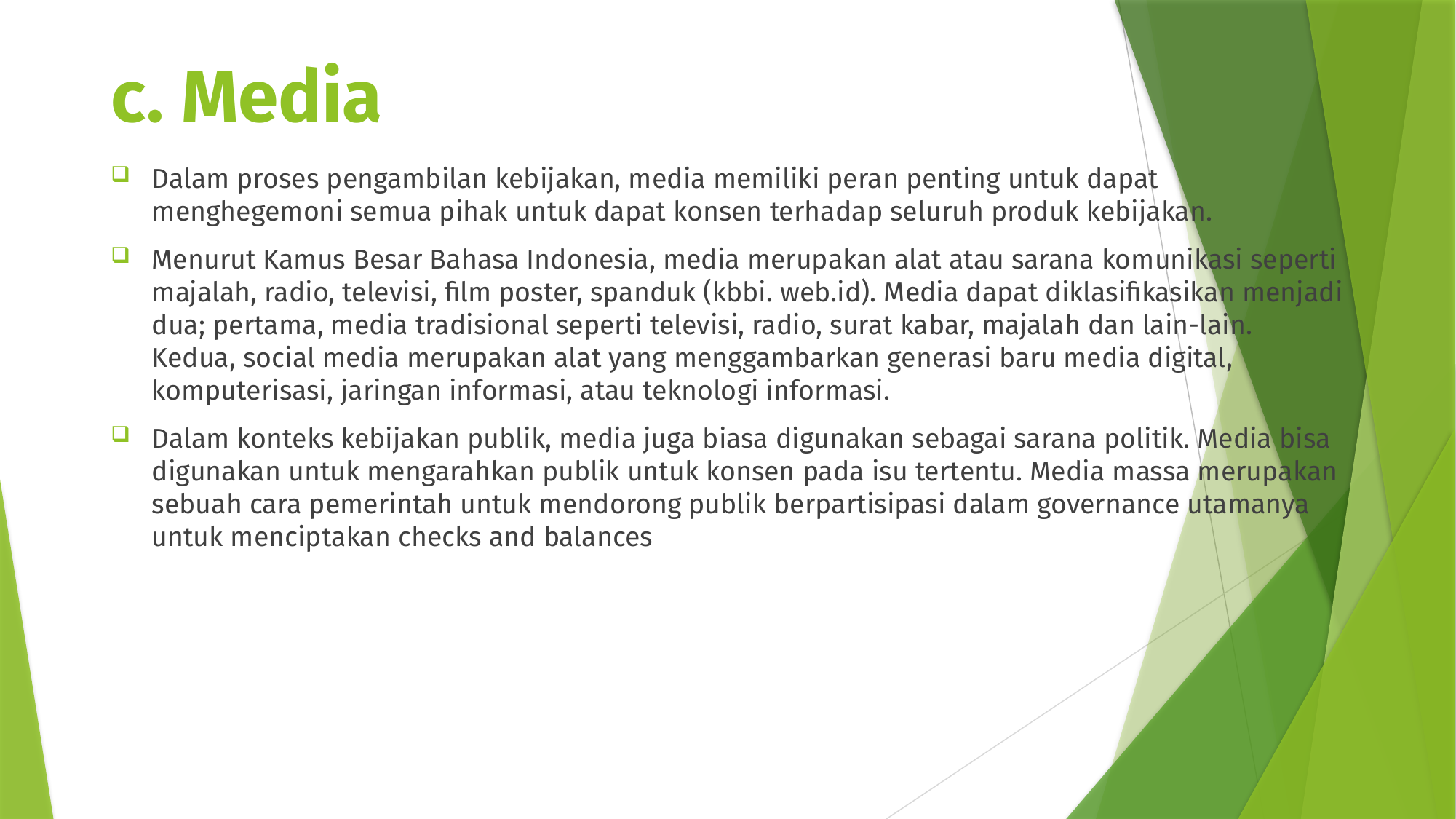

# c. Media
Dalam proses pengambilan kebijakan, media memiliki peran penting untuk dapat menghegemoni semua pihak untuk dapat konsen terhadap seluruh produk kebijakan.
Menurut Kamus Besar Bahasa Indonesia, media merupakan alat atau sarana komunikasi seperti majalah, radio, televisi, film poster, spanduk (kbbi. web.id). Media dapat diklasifikasikan menjadi dua; pertama, media tradisional seperti televisi, radio, surat kabar, majalah dan lain-lain. Kedua, social media merupakan alat yang menggambarkan generasi baru media digital, komputerisasi, jaringan informasi, atau teknologi informasi.
Dalam konteks kebijakan publik, media juga biasa digunakan sebagai sarana politik. Media bisa digunakan untuk mengarahkan publik untuk konsen pada isu tertentu. Media massa merupakan sebuah cara pemerintah untuk mendorong publik berpartisipasi dalam governance utamanya untuk menciptakan checks and balances